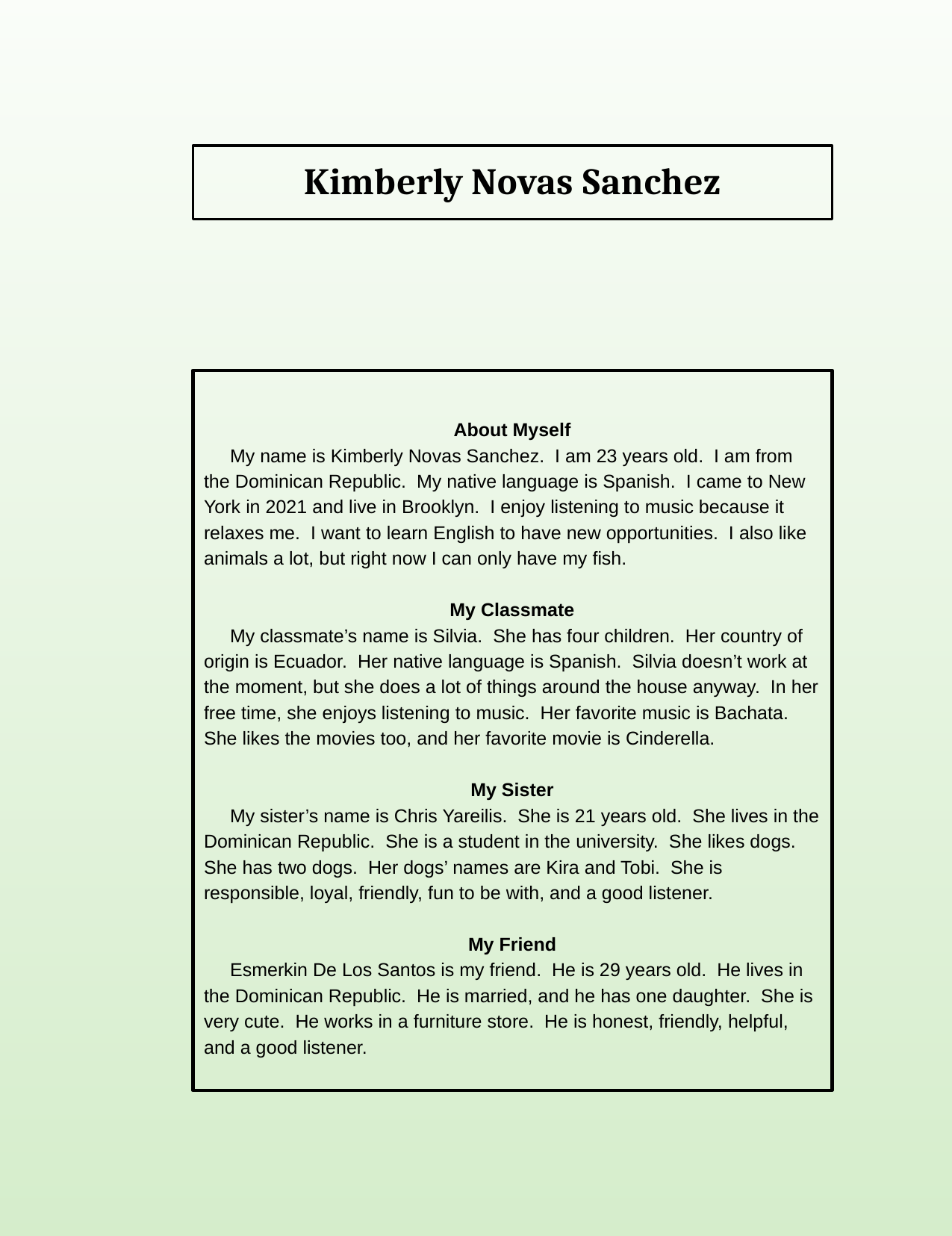

# Kimberly Novas Sanchez

About Myself
     My name is Kimberly Novas Sanchez.  I am 23 years old.  I am from the Dominican Republic.  My native language is Spanish.  I came to New York in 2021 and live in Brooklyn.  I enjoy listening to music because it relaxes me.  I want to learn English to have new opportunities.  I also like animals a lot, but right now I can only have my fish.

My Classmate
     My classmate’s name is Silvia.  She has four children.  Her country of origin is Ecuador.  Her native language is Spanish.  Silvia doesn’t work at the moment, but she does a lot of things around the house anyway.  In her free time, she enjoys listening to music.  Her favorite music is Bachata.  She likes the movies too, and her favorite movie is Cinderella.

My Sister
     My sister’s name is Chris Yareilis.  She is 21 years old.  She lives in the Dominican Republic.  She is a student in the university.  She likes dogs.  She has two dogs.  Her dogs’ names are Kira and Tobi.  She is responsible, loyal, friendly, fun to be with, and a good listener.

My Friend
     Esmerkin De Los Santos is my friend.  He is 29 years old.  He lives in the Dominican Republic.  He is married, and he has one daughter.  She is very cute.  He works in a furniture store.  He is honest, friendly, helpful, and a good listener.